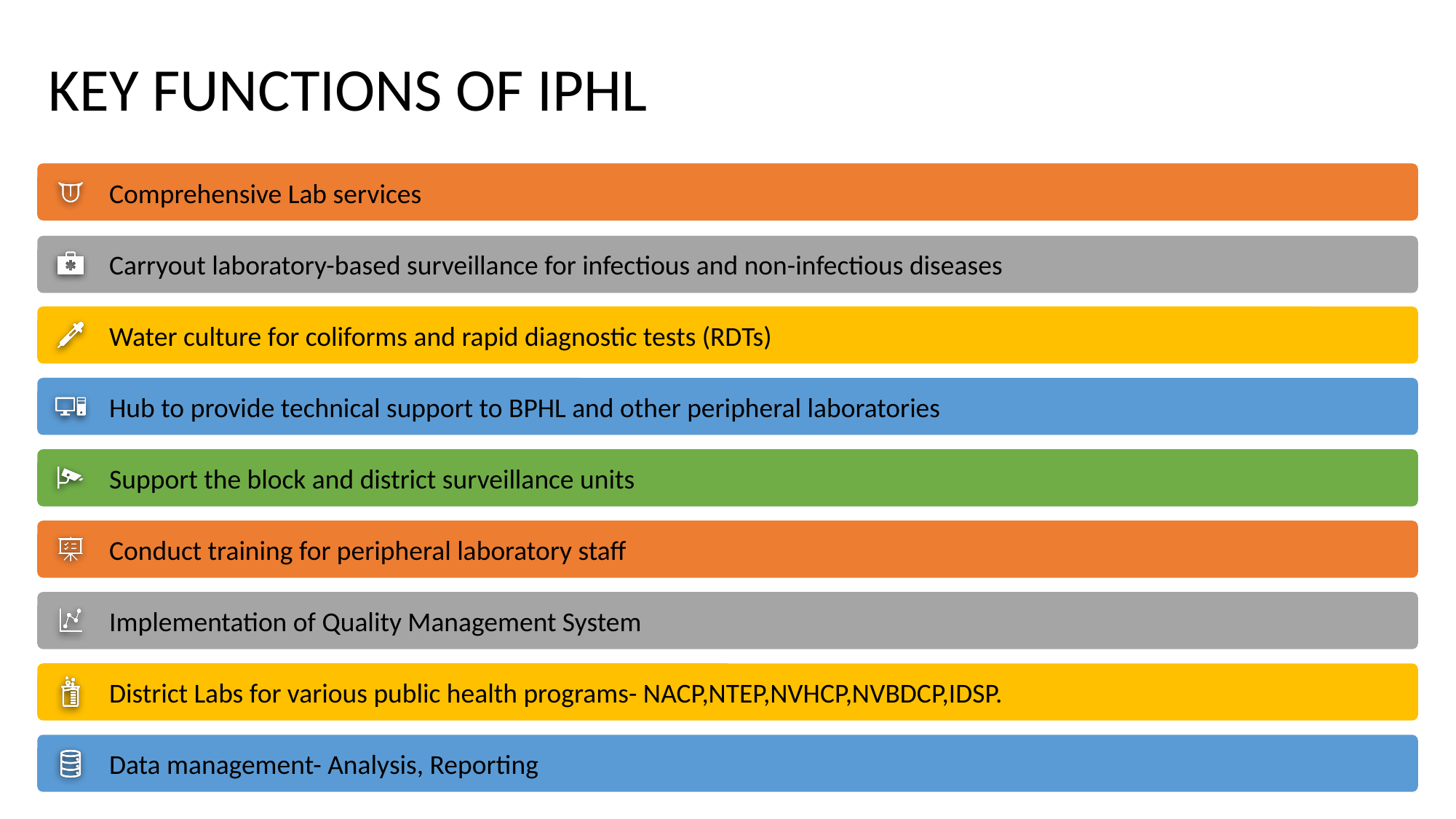

# KEY FUNCTIONS OF IPHL
Comprehensive Lab services
Carryout laboratory-based surveillance for infectious and non-infectious diseases
Water culture for coliforms and rapid diagnostic tests (RDTs)
Hub to provide technical support to BPHL and other peripheral laboratories
Support the block and district surveillance units
Conduct training for peripheral laboratory staff
Implementation of Quality Management System
District Labs for various public health programs- NACP,NTEP,NVHCP,NVBDCP,IDSP.
Data management- Analysis, Reporting